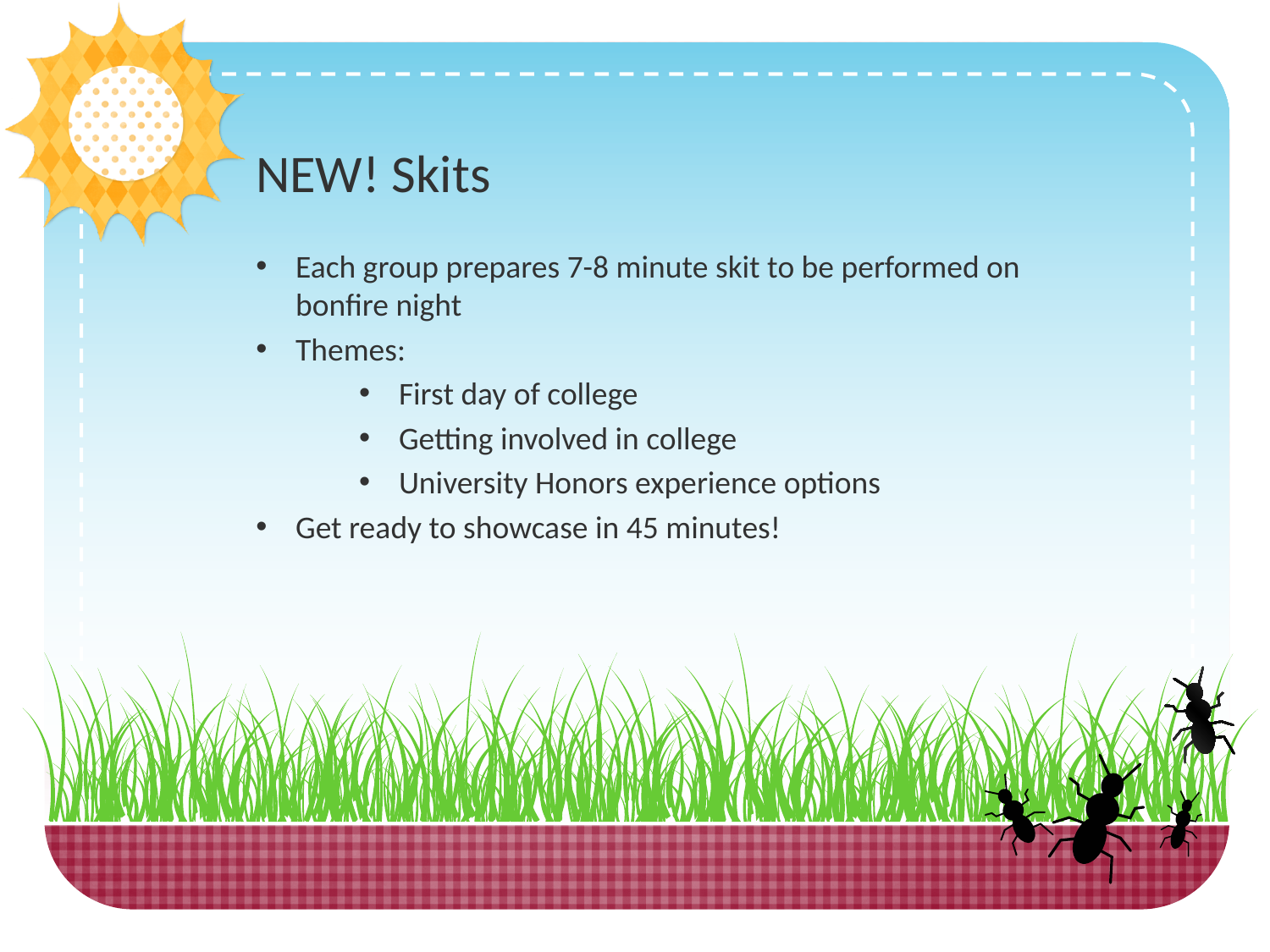

NEW! Skits

Each group prepares 7-8 minute skit to be performed on bonfire night
Themes:
First day of college
Getting involved in college
University Honors experience options
Get ready to showcase in 45 minutes!